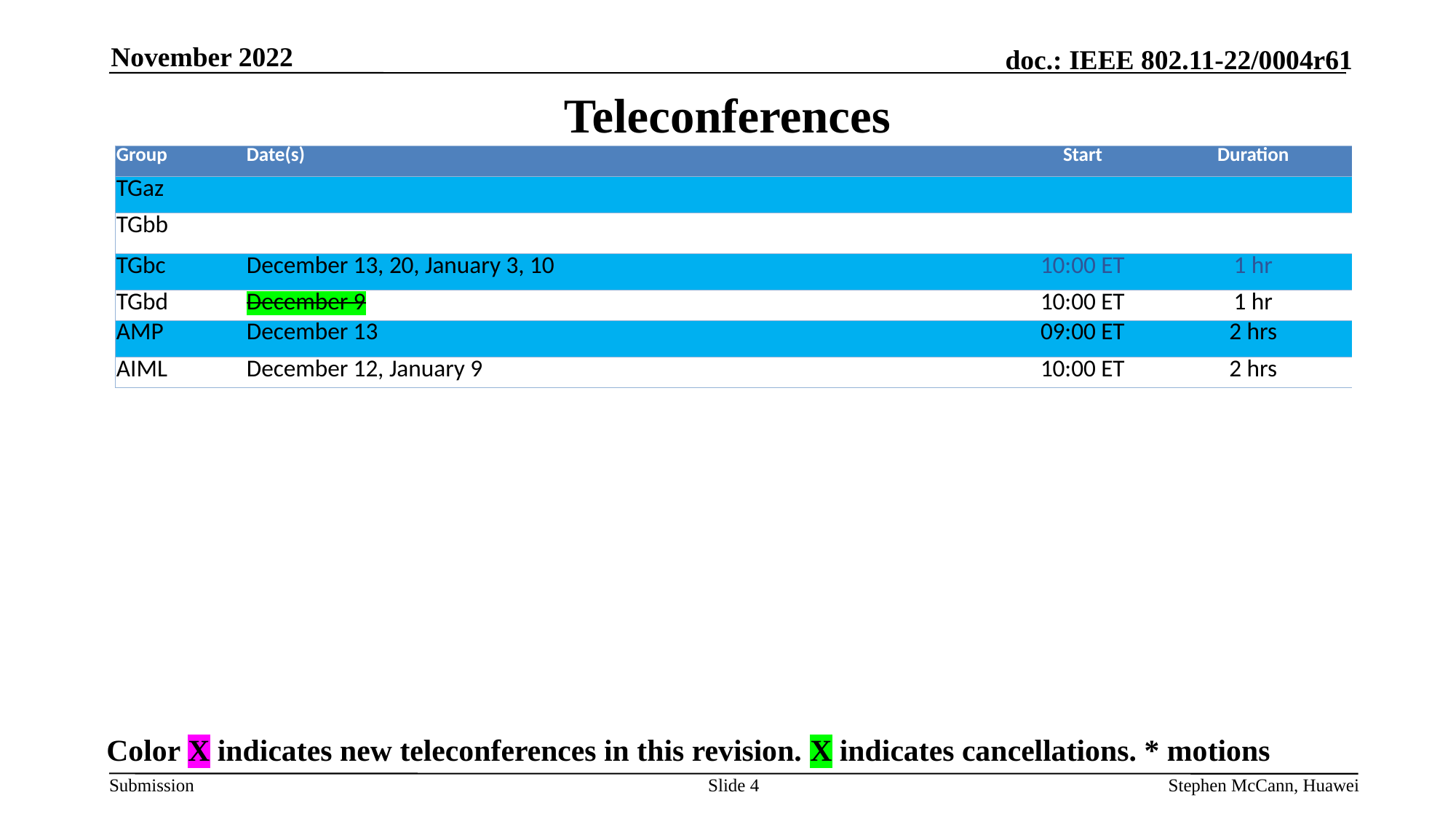

November 2022
# Teleconferences
| Group | Date(s) | Start | Duration |
| --- | --- | --- | --- |
| TGaz |  |  |  |
| TGbb |  |  |  |
| TGbc | December 13, 20, January 3, 10 | 10:00 ET | 1 hr |
| TGbd | December 9 | 10:00 ET | 1 hr |
| AMP | December 13 | 09:00 ET | 2 hrs |
| AIML | December 12, January 9 | 10:00 ET | 2 hrs |
Color X indicates new teleconferences in this revision. X indicates cancellations. * motions
Slide 4
Stephen McCann, Huawei